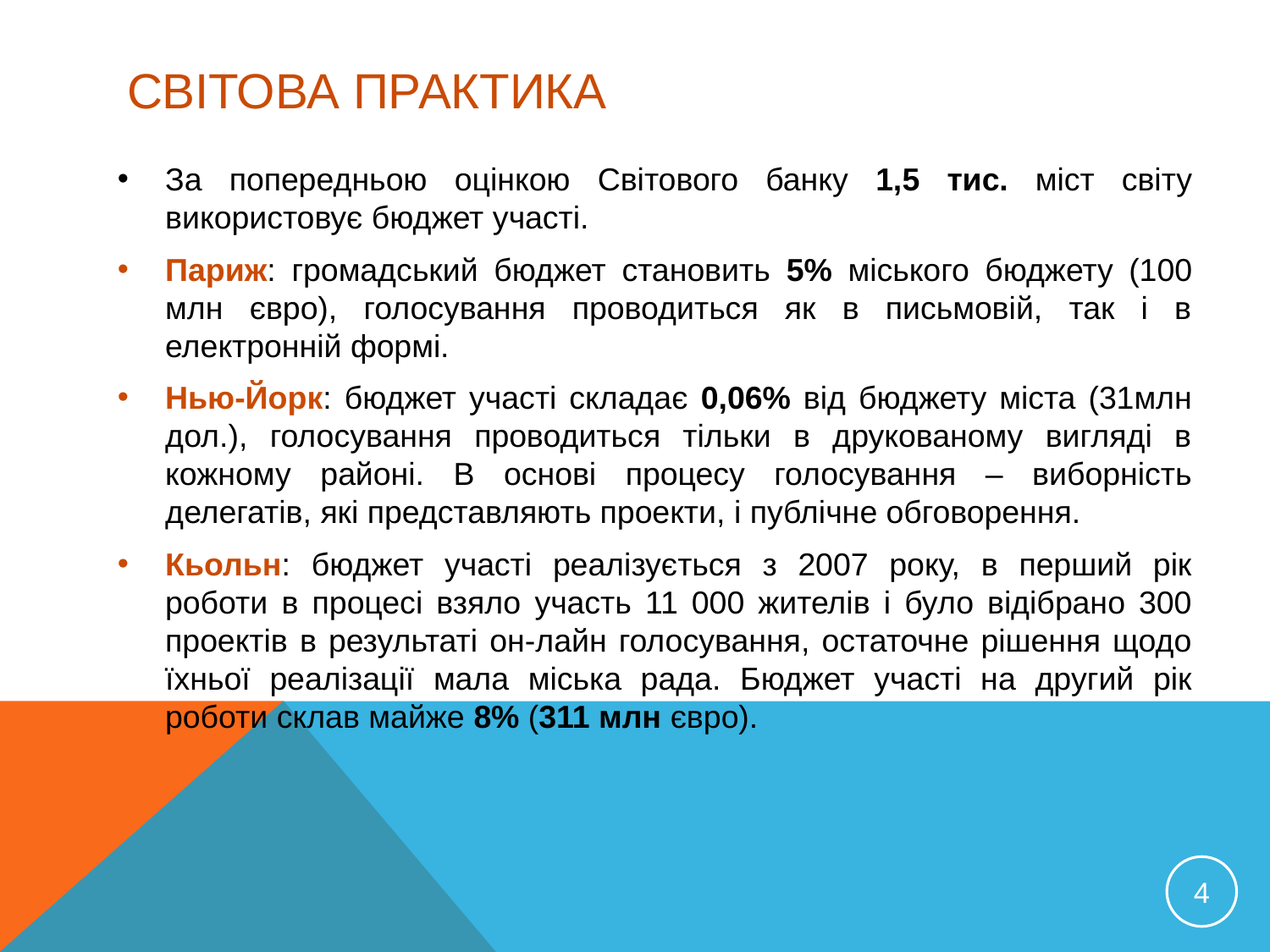

# Світова практика
За попередньою оцінкою Світового банку 1,5 тис. міст світу використовує бюджет участі.
Париж: громадський бюджет становить 5% міського бюджету (100 млн євро), голосування проводиться як в письмовій, так і в електронній формі.
Нью-Йорк: бюджет участі складає 0,06% від бюджету міста (31млн дол.), голосування проводиться тільки в друкованому вигляді в кожному районі. В основі процесу голосування – виборність делегатів, які представляють проекти, і публічне обговорення.
Кьольн: бюджет участі реалізується з 2007 року, в перший рік роботи в процесі взяло участь 11 000 жителів і було відібрано 300 проектів в результаті он-лайн голосування, остаточне рішення щодо їхньої реалізації мала міська рада. Бюджет участі на другий рік роботи склав майже 8% (311 млн євро).
4